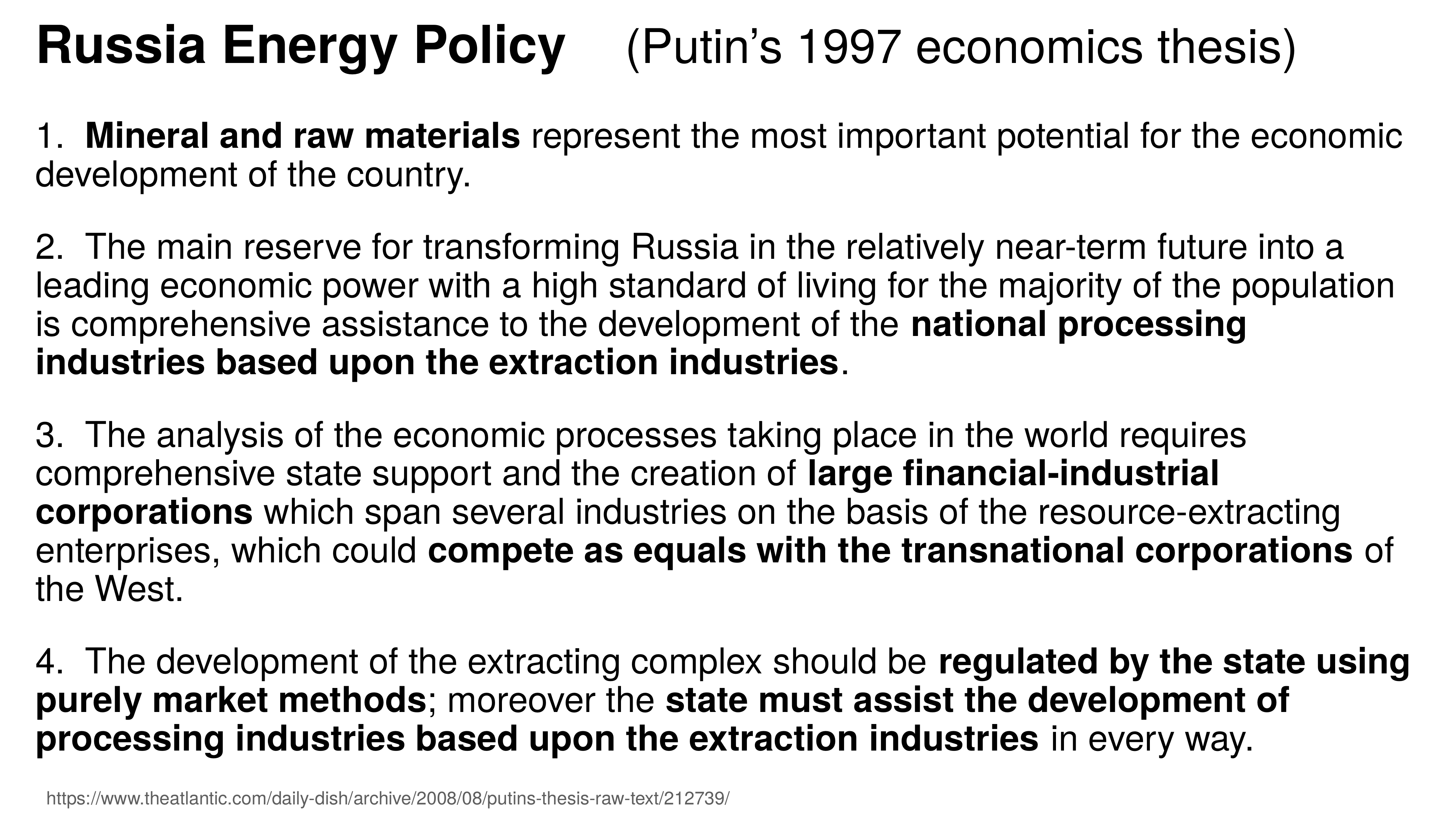

Russia Energy Policy    (Putin’s 1997 economics thesis)
1.  Mineral and raw materials represent the most important potential for the economic development of the country.
2.  The main reserve for transforming Russia in the relatively near-term future into a leading economic power with a high standard of living for the majority of the population is comprehensive assistance to the development of the national processing industries based upon the extraction industries.
3.  The analysis of the economic processes taking place in the world requires comprehensive state support and the creation of large financial-industrial corporations which span several industries on the basis of the resource-extracting enterprises, which could compete as equals with the transnational corporations of the West.
4.  The development of the extracting complex should be regulated by the state using purely market methods; moreover the state must assist the development of processing industries based upon the extraction industries in every way.
https://www.theatlantic.com/daily-dish/archive/2008/08/putins-thesis-raw-text/212739/